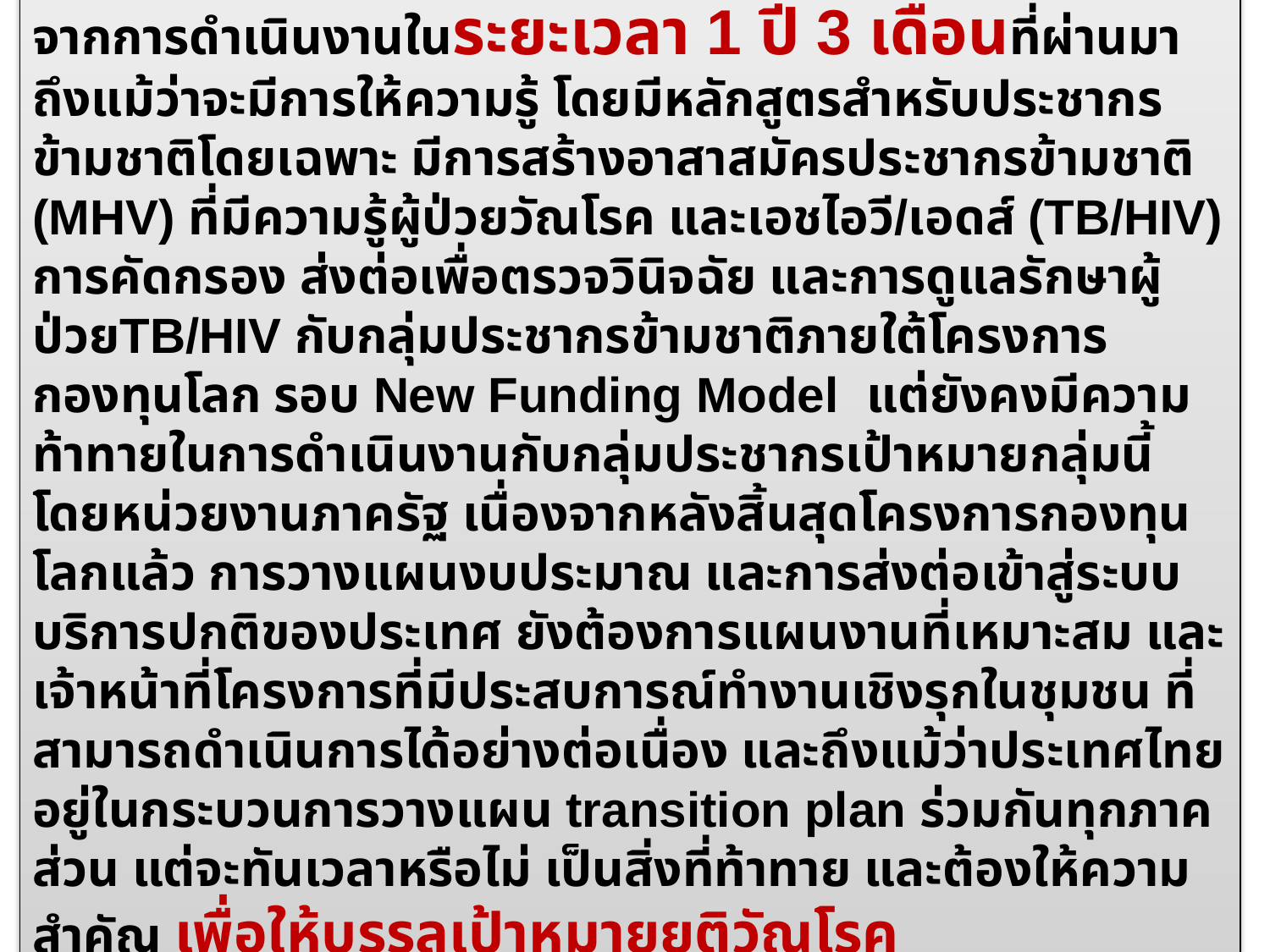

# บทเรียนที่ได้รับ
จากการดำเนินงานในระยะเวลา 1 ปี 3 เดือนที่ผ่านมาถึงแม้ว่าจะมีการให้ความรู้ โดยมีหลักสูตรสำหรับประชากรข้ามชาติโดยเฉพาะ มีการสร้างอาสาสมัครประชากรข้ามชาติ (MHV) ที่มีความรู้ผู้ป่วยวัณโรค และเอชไอวี/เอดส์ (TB/HIV) การคัดกรอง ส่งต่อเพื่อตรวจวินิจฉัย และการดูแลรักษาผู้ป่วยTB/HIV กับกลุ่มประชากรข้ามชาติภายใต้โครงการกองทุนโลก รอบ New Funding Model  แต่ยังคงมีความท้าทายในการดำเนินงานกับกลุ่มประชากรเป้าหมายกลุ่มนี้โดยหน่วยงานภาครัฐ เนื่องจากหลังสิ้นสุดโครงการกองทุนโลกแล้ว การวางแผนงบประมาณ และการส่งต่อเข้าสู่ระบบบริการปกติของประเทศ ยังต้องการแผนงานที่เหมาะสม และเจ้าหน้าที่โครงการที่มีประสบการณ์ทำงานเชิงรุกในชุมชน ที่สามารถดำเนินการได้อย่างต่อเนื่อง และถึงแม้ว่าประเทศไทยอยู่ในกระบวนการวางแผน transition plan ร่วมกันทุกภาคส่วน แต่จะทันเวลาหรือไม่ เป็นสิ่งที่ท้าทาย และต้องให้ความสำคัญ เพื่อให้บรรลุเป้าหมายยุติวัณโรค และเอชไอวี/เอดส์ของประเทศให้ได้